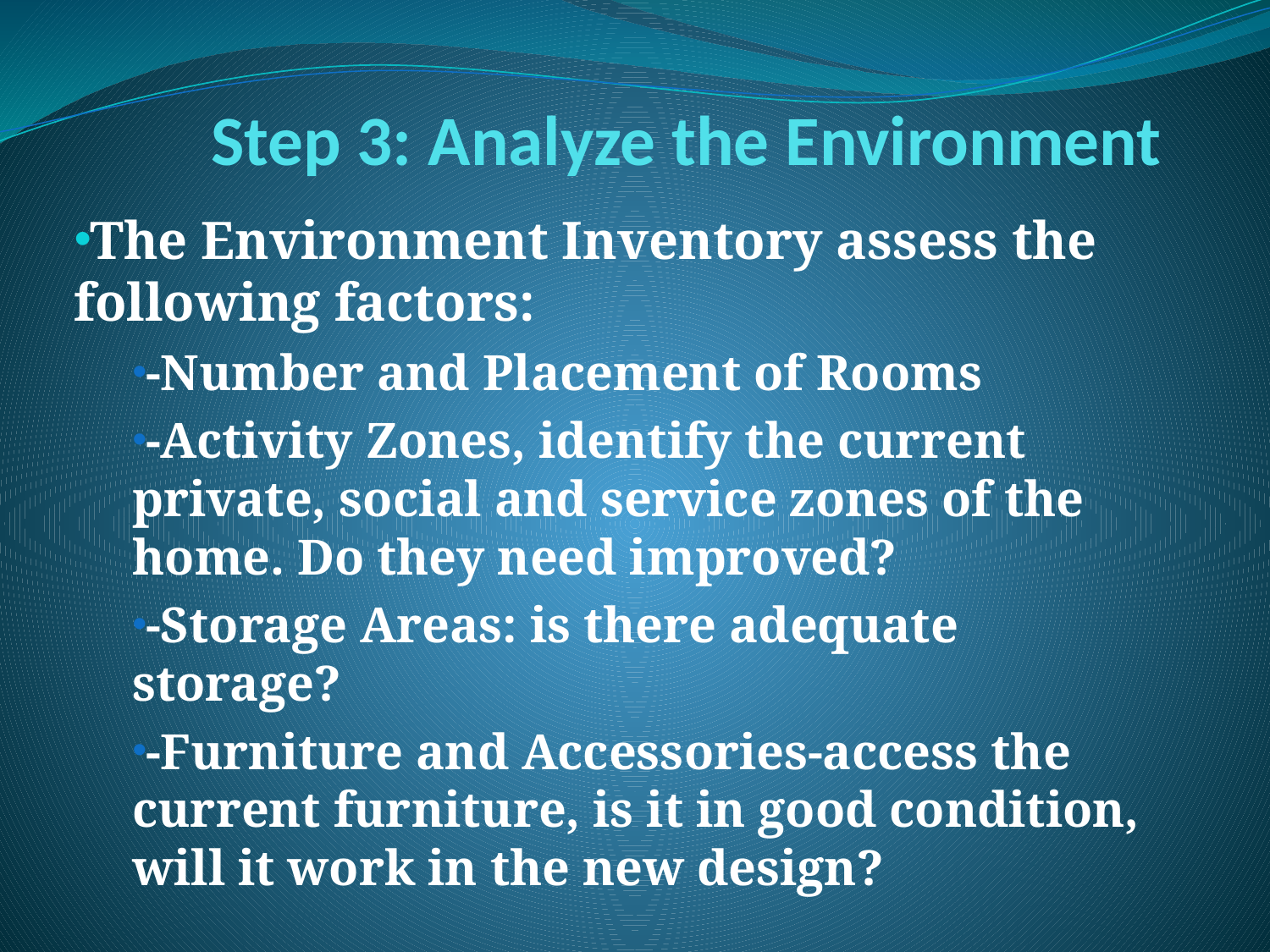

# Step 3: Analyze the Environment
The Environment Inventory assess the following factors:
-Number and Placement of Rooms
-Activity Zones, identify the current private, social and service zones of the home. Do they need improved?
-Storage Areas: is there adequate storage?
-Furniture and Accessories-access the current furniture, is it in good condition, will it work in the new design?